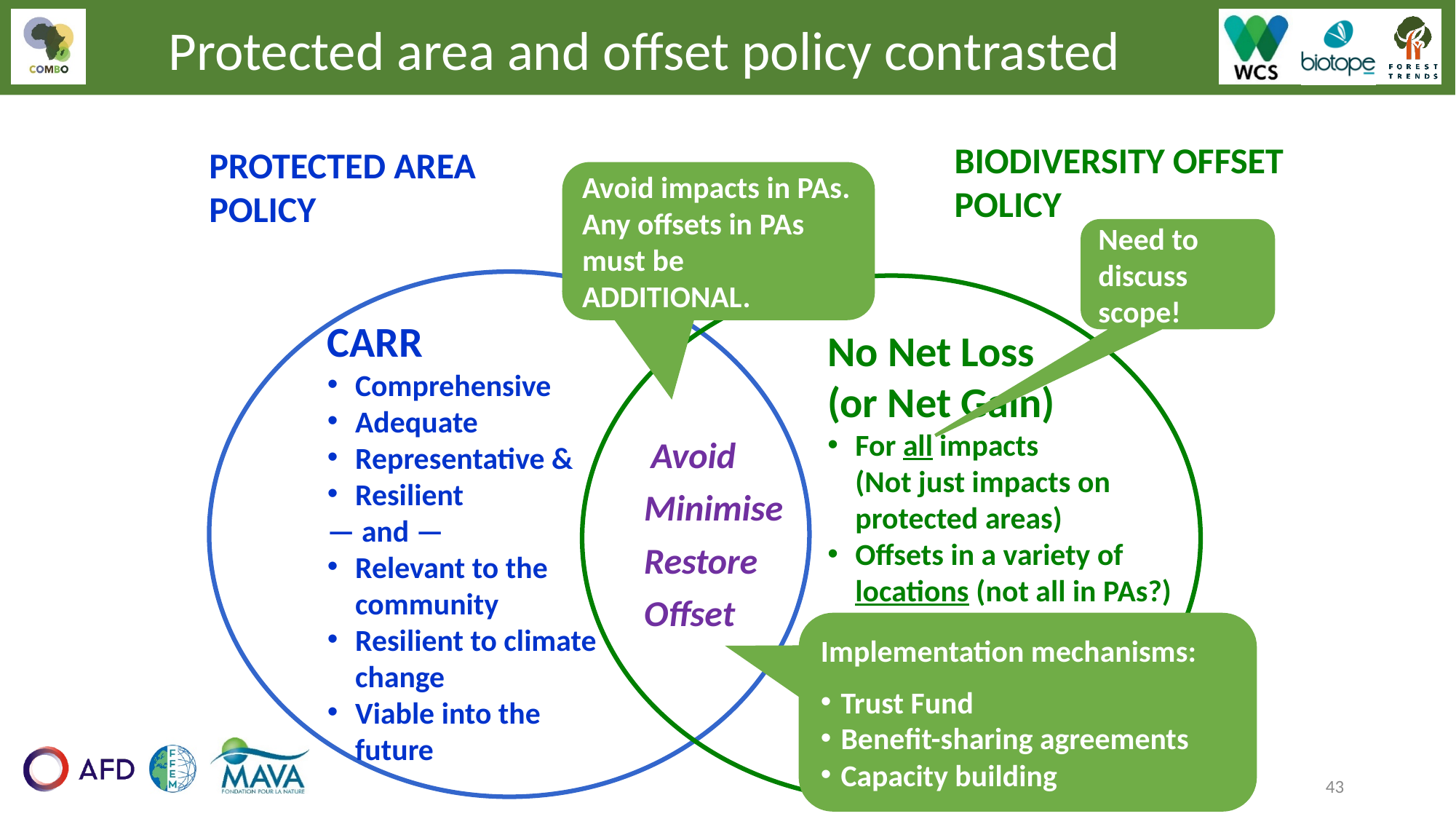

# Protected area and offset policy contrasted

BIODIVERSITY OFFSET POLICY

PROTECTED AREA POLICY
Avoid impacts in PAs.
Any offsets in PAs must be ADDITIONAL.
Need to discuss scope!

CARR
Comprehensive
Adequate
Representative &
Resilient
— and —
Relevant to the community
Resilient to climate change
Viable into the future

No Net Loss
(or Net Gain)
For all impacts
(Not just impacts on protected areas)
Offsets in a variety of locations (not all in PAs?)
 Avoid
Minimise
Restore
Offset
Implementation mechanisms:

Trust Fund
Benefit-sharing agreements
Capacity building